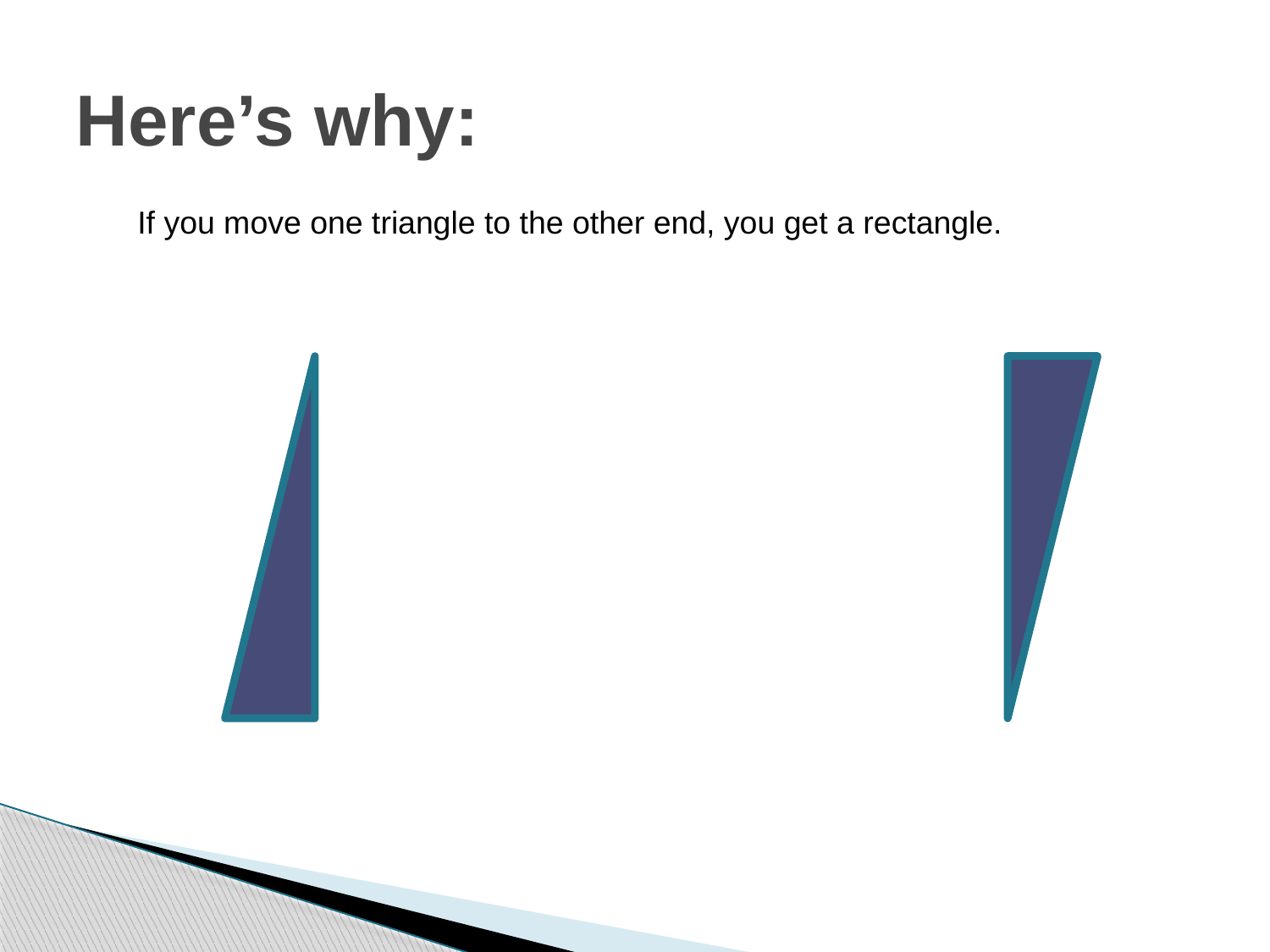

# Here’s why:
If you move one triangle to the other end, you get a rectangle.